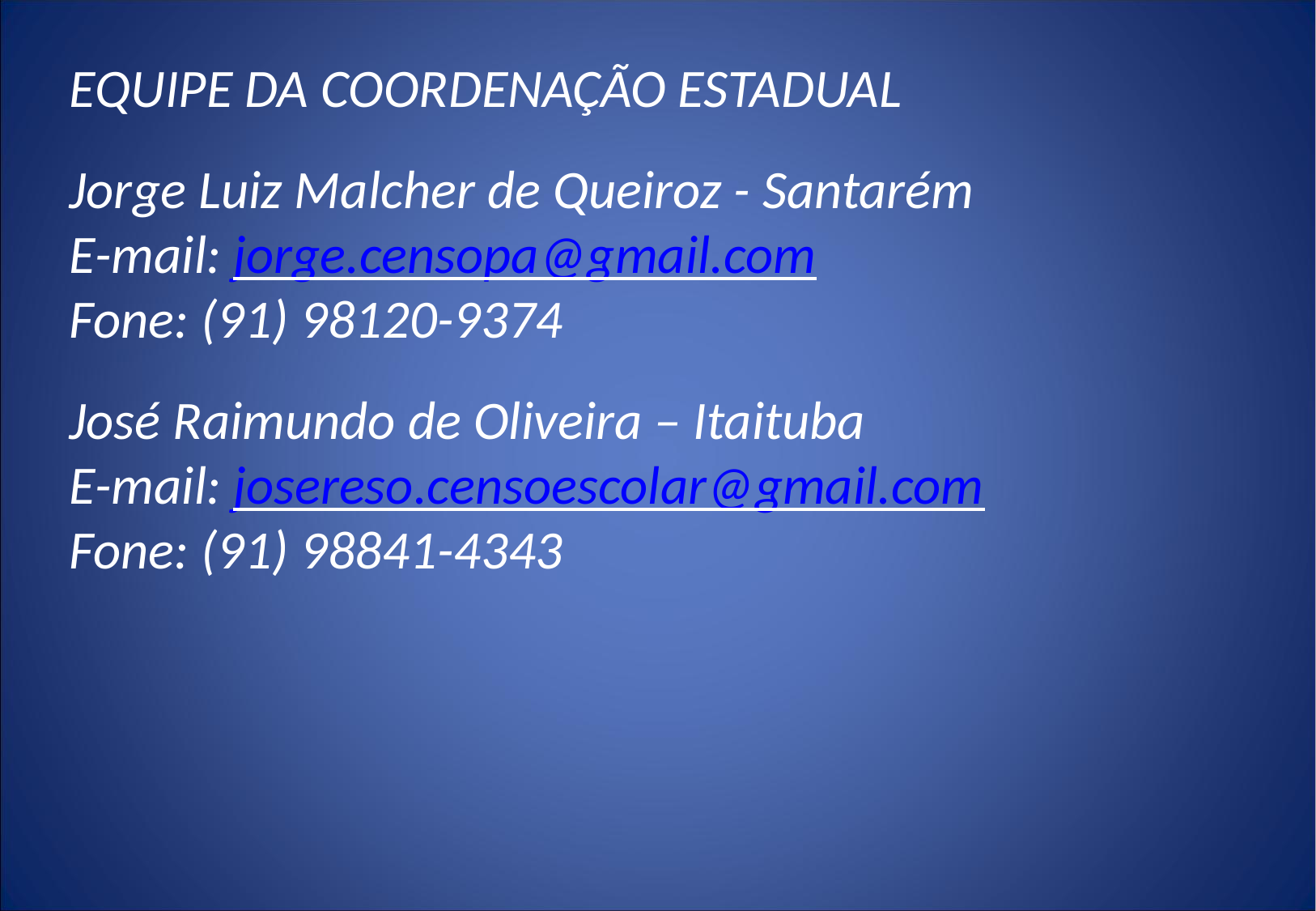

EQUIPE DA COORDENAÇÃO ESTADUAL

Jorge Luiz Malcher de Queiroz - Santarém
E-mail: jorge.censopa@gmail.com
Fone: (91) 98120-9374

José Raimundo de Oliveira – Itaituba
E-mail: josereso.censoescolar@gmail.com
Fone: (91) 98841-4343